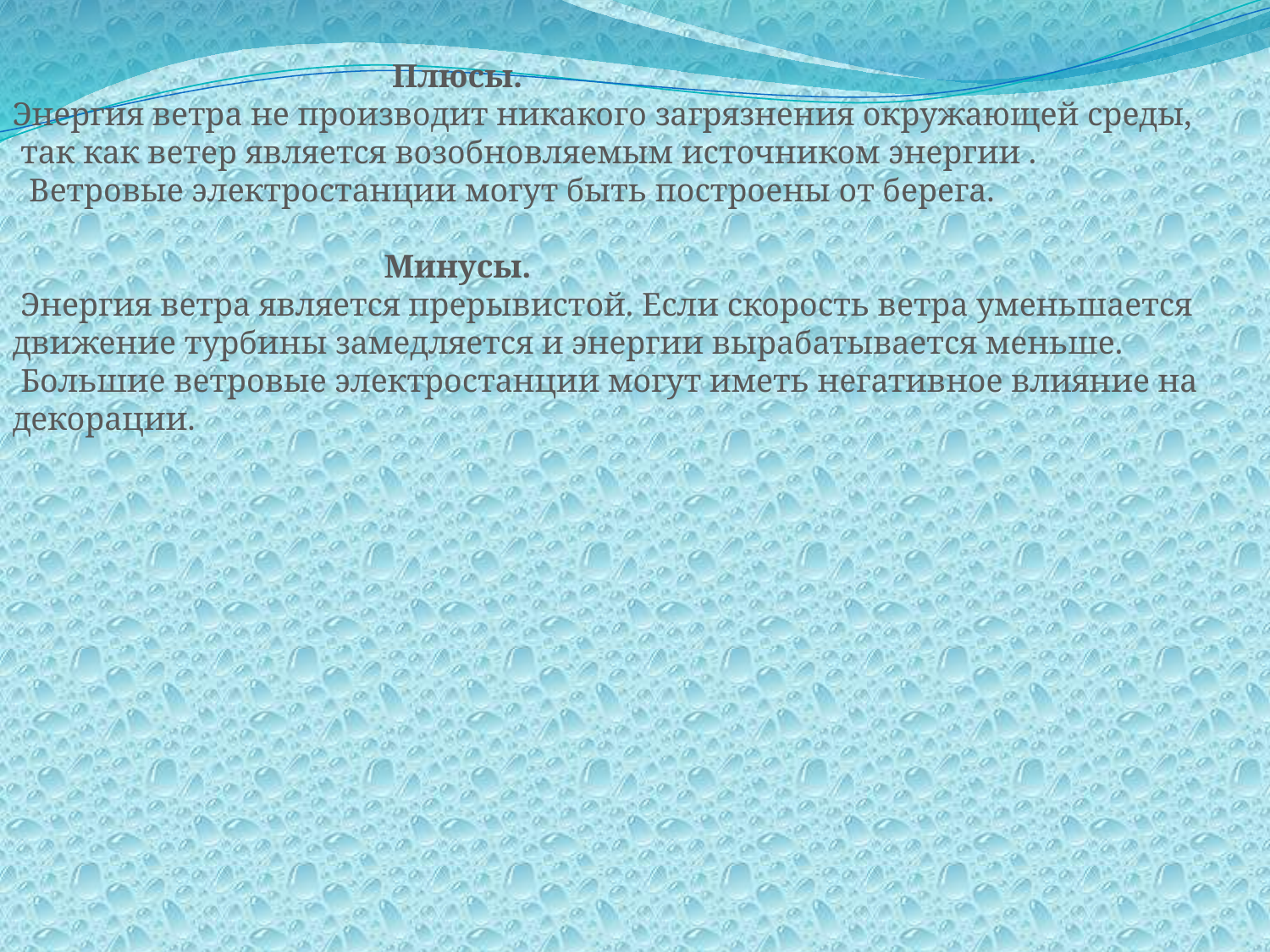

Плюсы.
Энергия ветра не производит никакого загрязнения окружающей среды,
 так как ветер является возобновляемым источником энергии .
  Ветровые электростанции могут быть построены от берега.

                                             Минусы.
 Энергия ветра является прерывистой. Если скорость ветра уменьшается движение турбины замедляется и энергии вырабатывается меньше.
 Большие ветровые электростанции могут иметь негативное влияние на декорации.